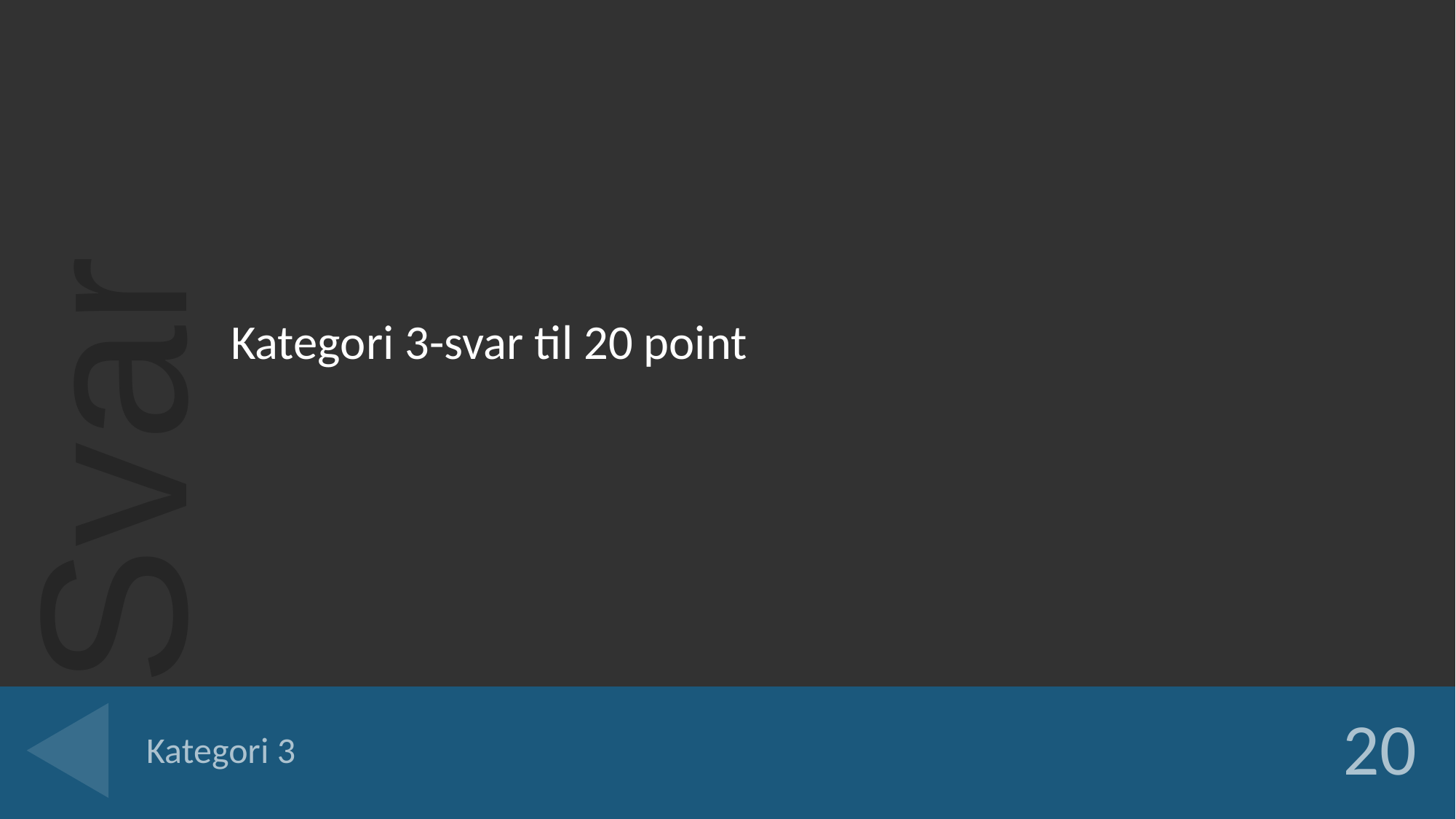

Kategori 3-svar til 20 point
# Kategori 3
20